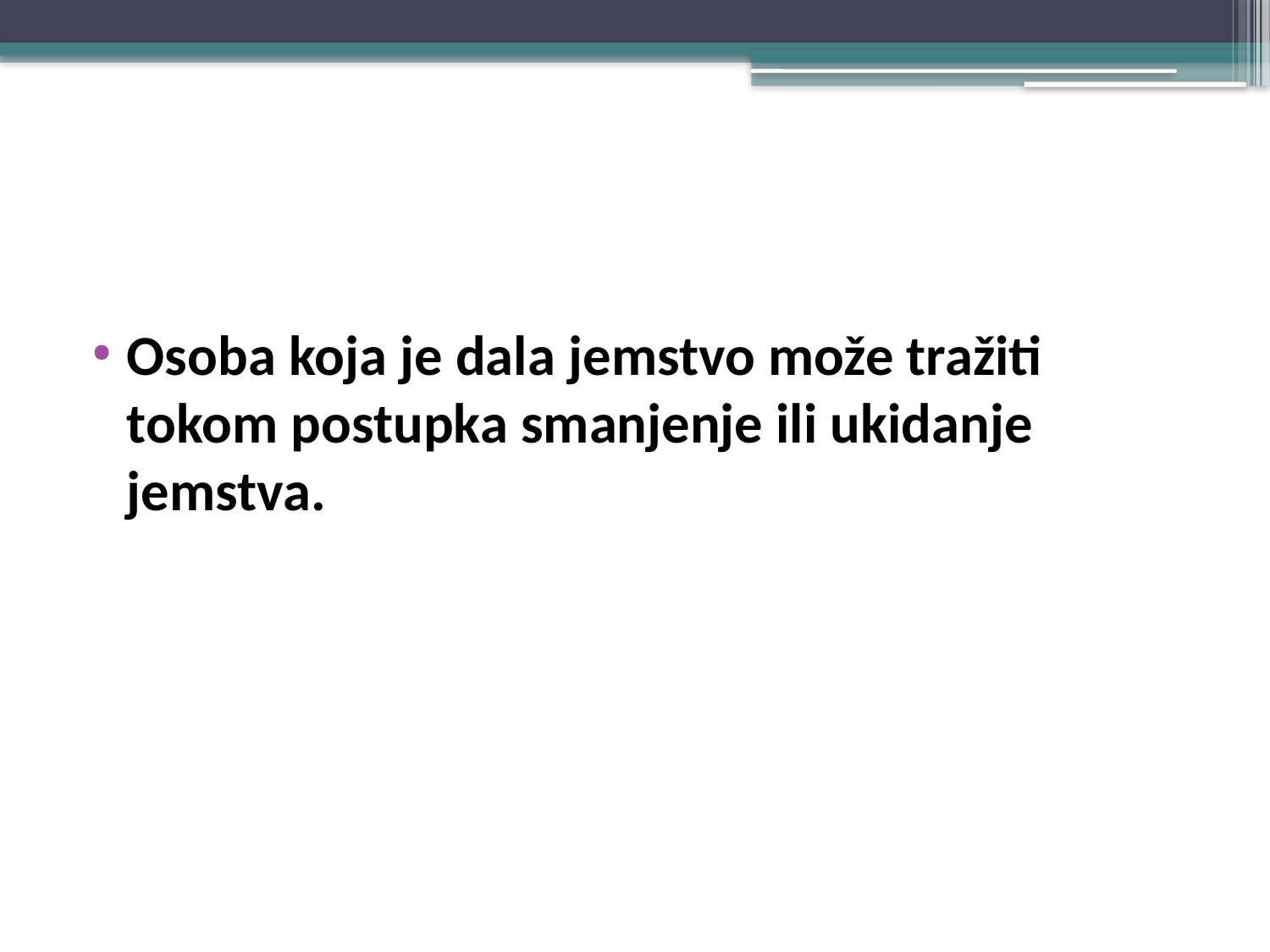

#
Osoba koja je dala jemstvo može tražiti tokom postupka smanjenje ili ukidanje jemstva.